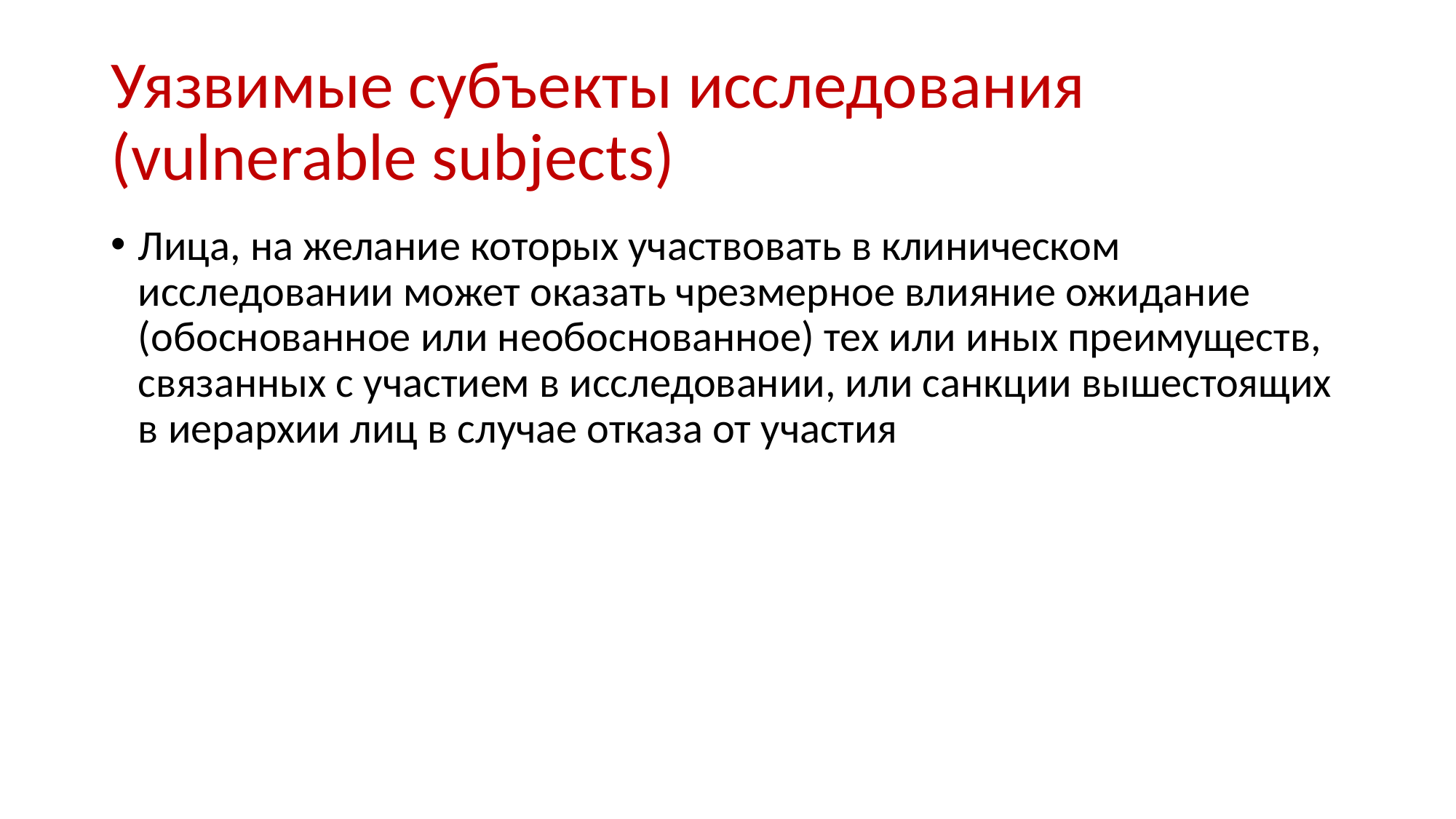

# Уязвимые субъекты исследования (vulnerable subjects)
Лица, на желание которых участвовать в клиническом исследовании может оказать чрезмерное влияние ожидание (обоснованное или необоснованное) тех или иных преимуществ, связанных с участием в исследовании, или санкции вышестоящих в иерархии лиц в случае отказа от участия